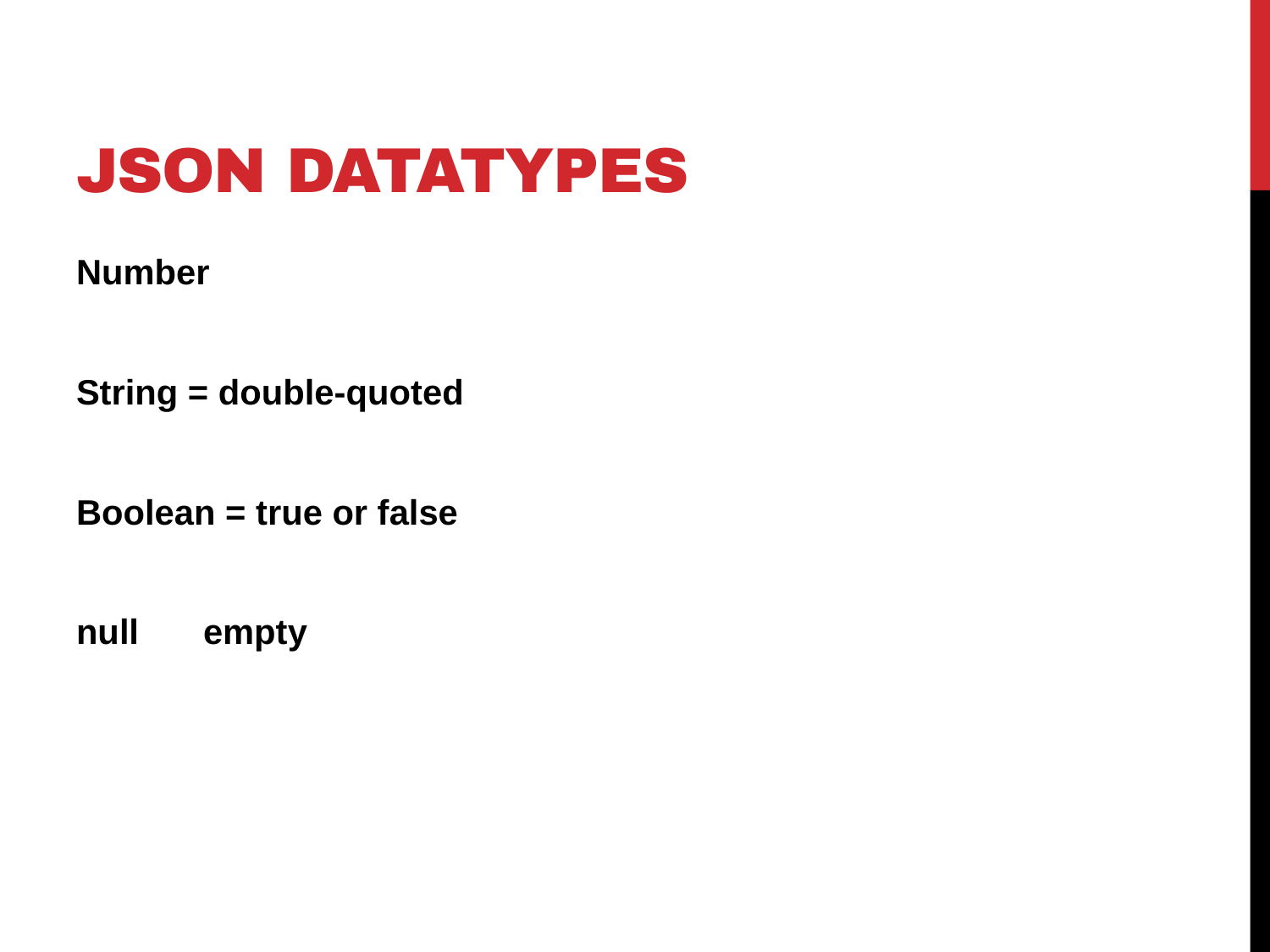

# JSon Datatypes
Number

String = double-quoted

Boolean = true or false

null	empty